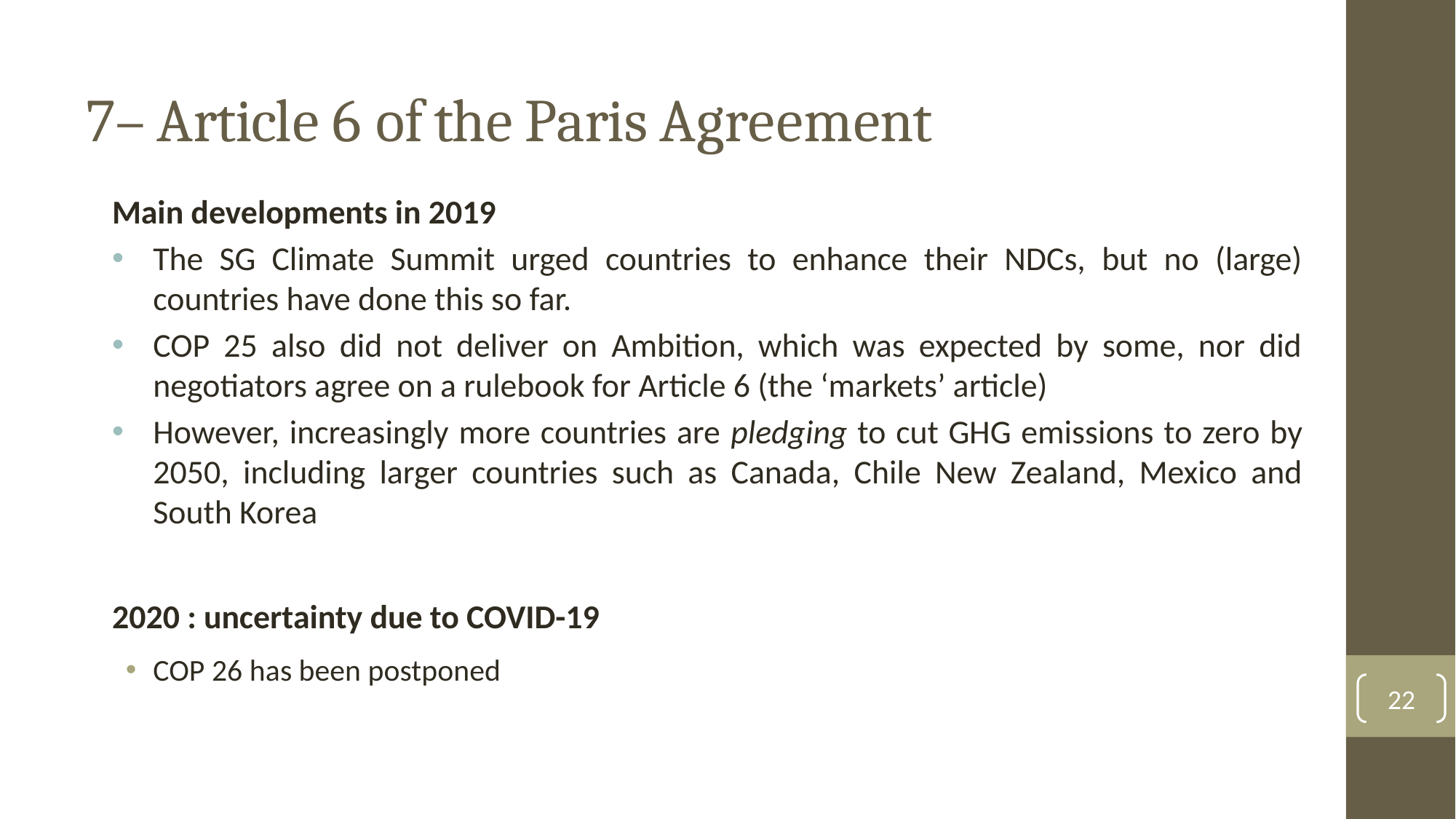

# 7– Article 6 of the Paris Agreement
Main developments in 2019
The SG Climate Summit urged countries to enhance their NDCs, but no (large) countries have done this so far.
COP 25 also did not deliver on Ambition, which was expected by some, nor did negotiators agree on a rulebook for Article 6 (the ‘markets’ article)
However, increasingly more countries are pledging to cut GHG emissions to zero by 2050, including larger countries such as Canada, Chile New Zealand, Mexico and South Korea

2020 : uncertainty due to COVID-19
COP 26 has been postponed

22